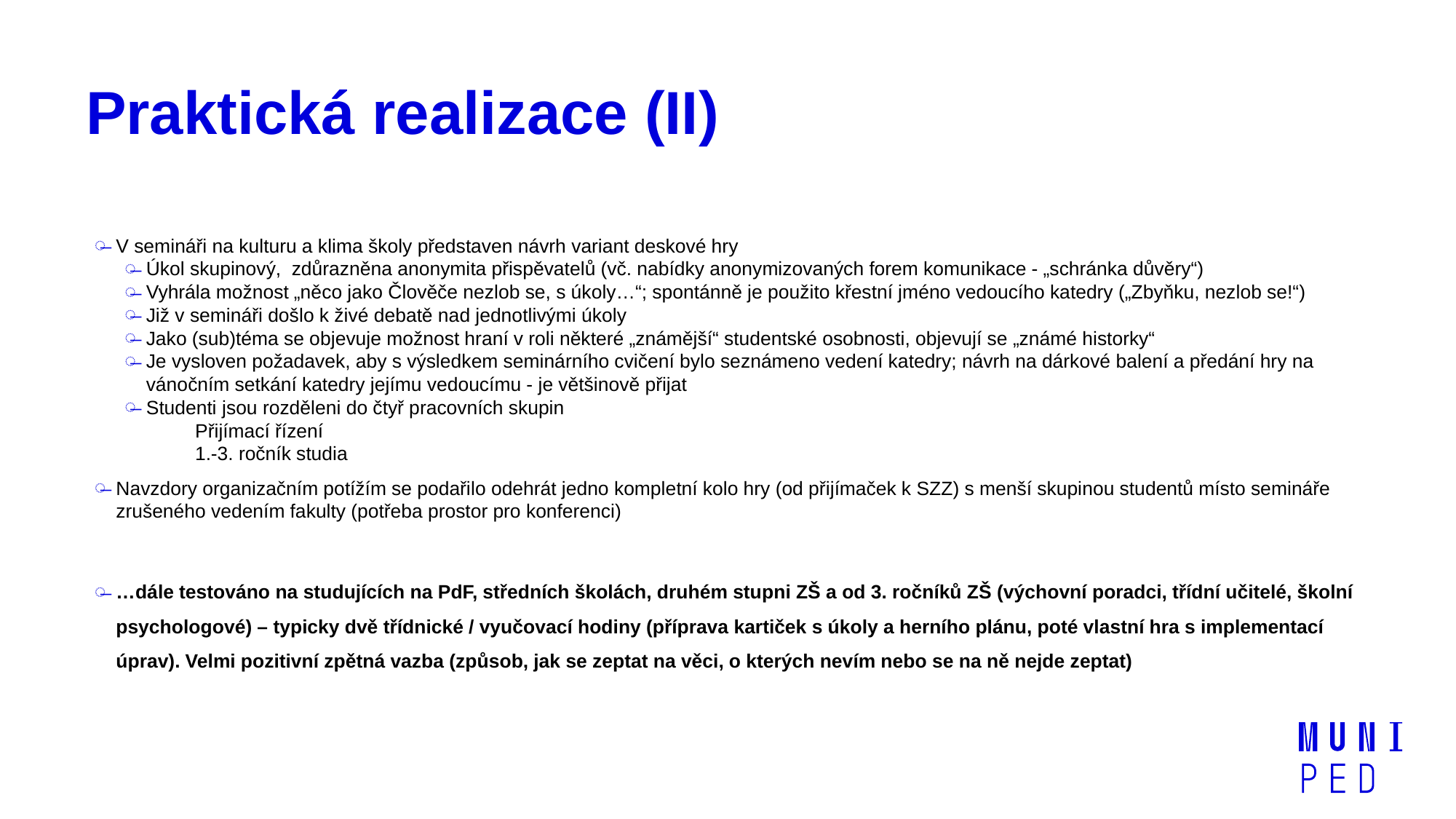

# Praktická realizace (II)
V semináři na kulturu a klima školy představen návrh variant deskové hry
Úkol skupinový,  zdůrazněna anonymita přispěvatelů (vč. nabídky anonymizovaných forem komunikace - „schránka důvěry“)
Vyhrála možnost „něco jako Člověče nezlob se, s úkoly…“; spontánně je použito křestní jméno vedoucího katedry („Zbyňku, nezlob se!“)
Již v semináři došlo k živé debatě nad jednotlivými úkoly
Jako (sub)téma se objevuje možnost hraní v roli některé „známější“ studentské osobnosti, objevují se „známé historky“
Je vysloven požadavek, aby s výsledkem seminárního cvičení bylo seznámeno vedení katedry; návrh na dárkové balení a předání hry na vánočním setkání katedry jejímu vedoucímu - je většinově přijat
Studenti jsou rozděleni do čtyř pracovních skupin
Přijímací řízení
1.-3. ročník studia

Navzdory organizačním potížím se podařilo odehrát jedno kompletní kolo hry (od přijímaček k SZZ) s menší skupinou studentů místo semináře zrušeného vedením fakulty (potřeba prostor pro konferenci)

…dále testováno na studujících na PdF, středních školách, druhém stupni ZŠ a od 3. ročníků ZŠ (výchovní poradci, třídní učitelé, školní psychologové) – typicky dvě třídnické / vyučovací hodiny (příprava kartiček s úkoly a herního plánu, poté vlastní hra s implementací úprav). Velmi pozitivní zpětná vazba (způsob, jak se zeptat na věci, o kterých nevím nebo se na ně nejde zeptat)